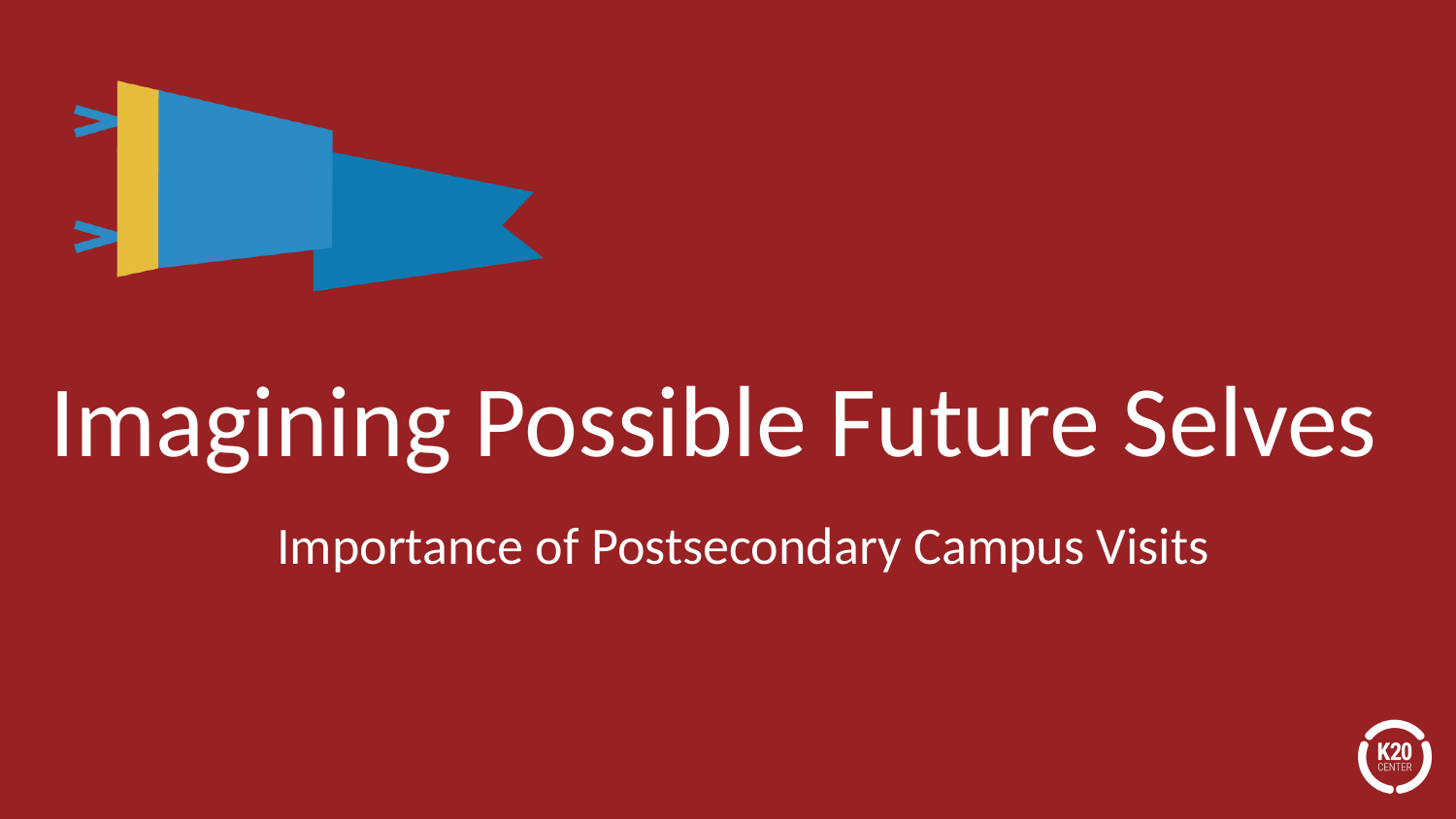

# Imagining Possible Future Selves
Importance of Postsecondary Campus Visits